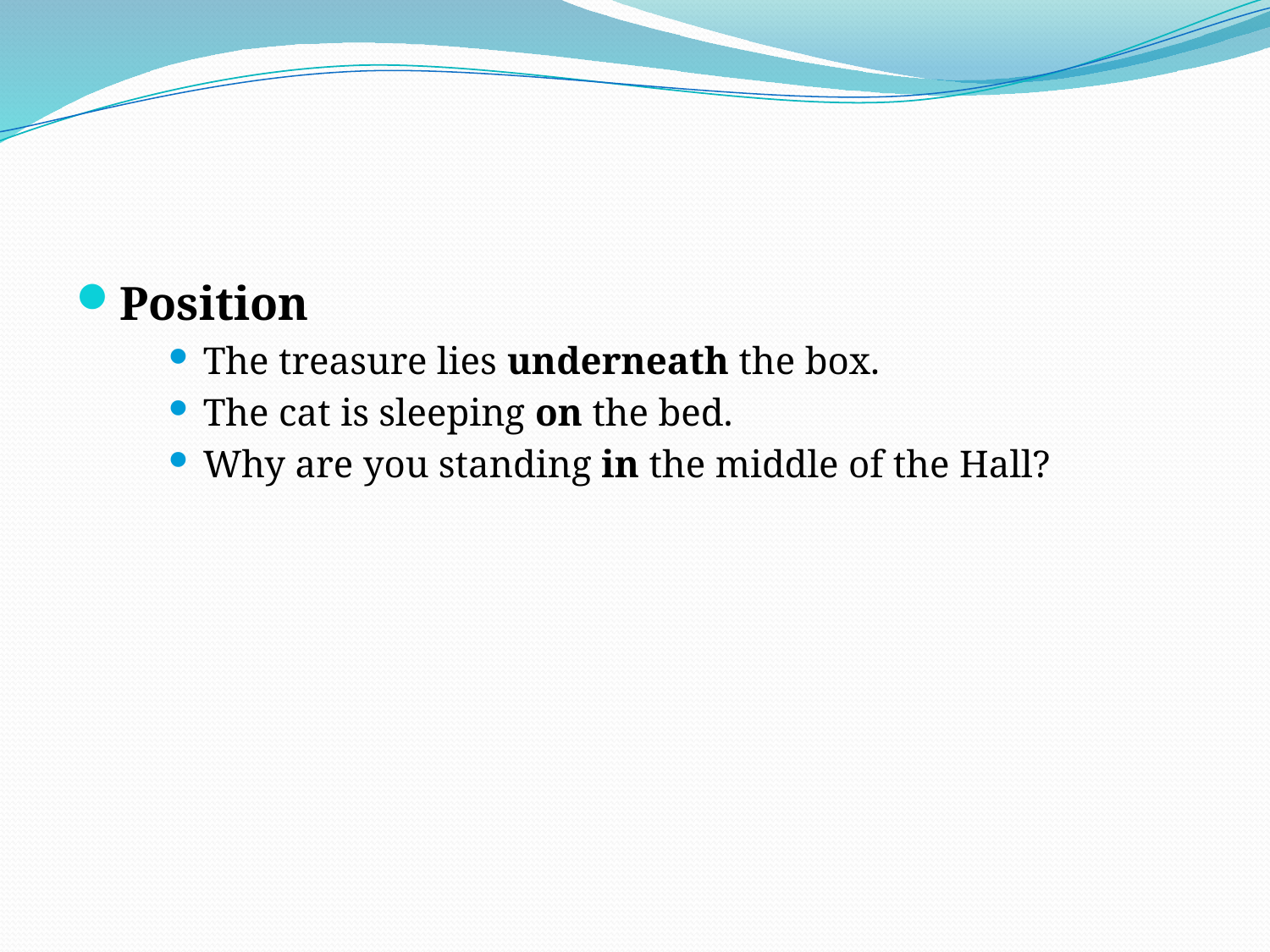

Position
The treasure lies underneath the box.
The cat is sleeping on the bed.
Why are you standing in the middle of the Hall?